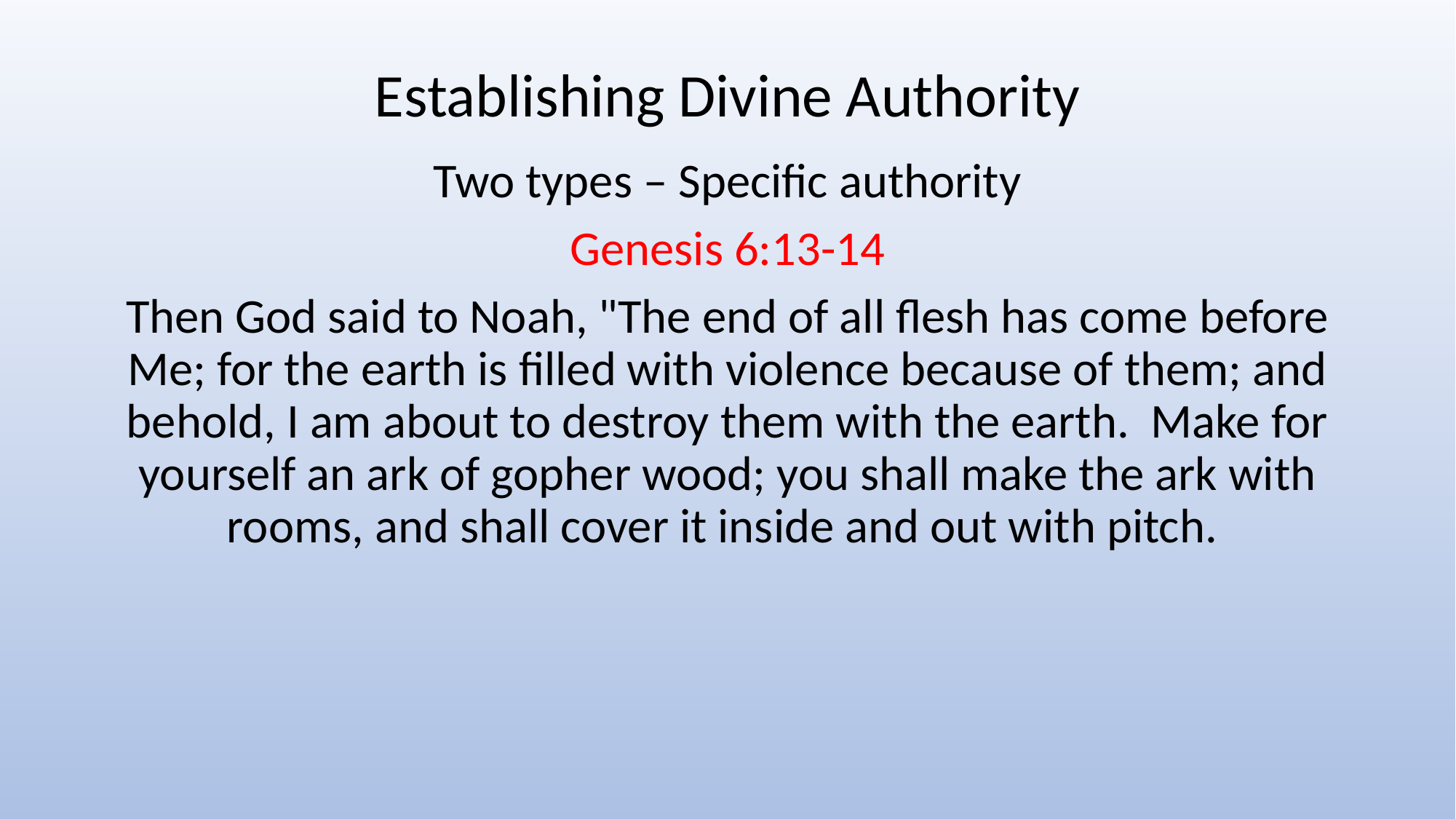

# Establishing Divine Authority
Two types – Specific authority
Genesis 6:13-14
Then God said to Noah, "The end of all flesh has come before Me; for the earth is filled with violence because of them; and behold, I am about to destroy them with the earth.  Make for yourself an ark of gopher wood; you shall make the ark with rooms, and shall cover it inside and out with pitch.